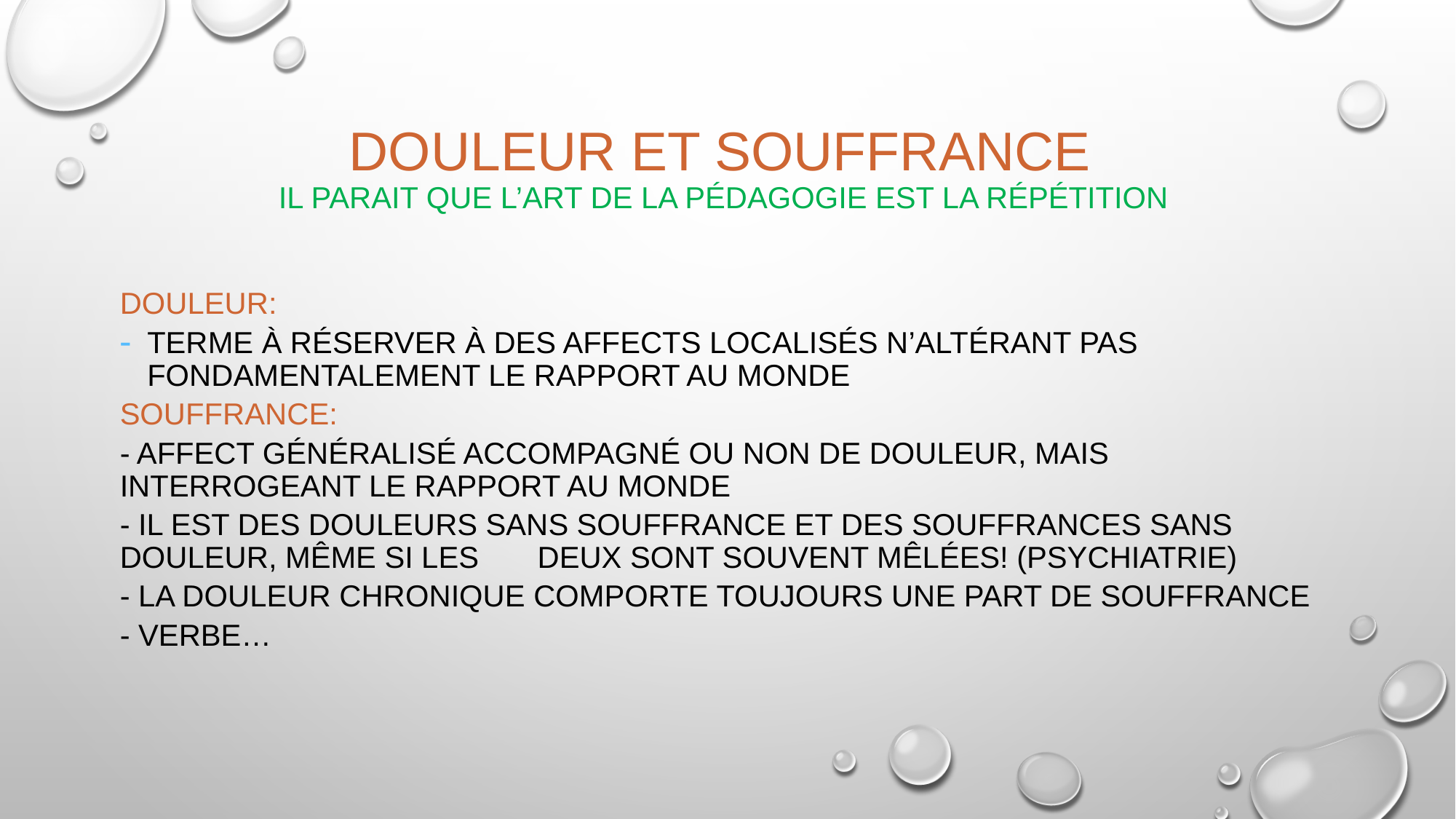

# Douleur et souffrance il parait que l’art de la pédagogie est la répétition
DOULEUR:
Terme à réserver à des affects localisés n’altérant pas fondamentalement le rapport au monde
SOUFFRANCE:
- Affect généralisé accompagné ou non de douleur, mais interrogeant le rapport au monde
- Il est des douleurs sans souffrance et des souffrances sans douleur, même si les       deux sont souvent mêlées! (psychiatrie)
- La douleur chronique comporte toujours une part de souffrance
- Verbe…